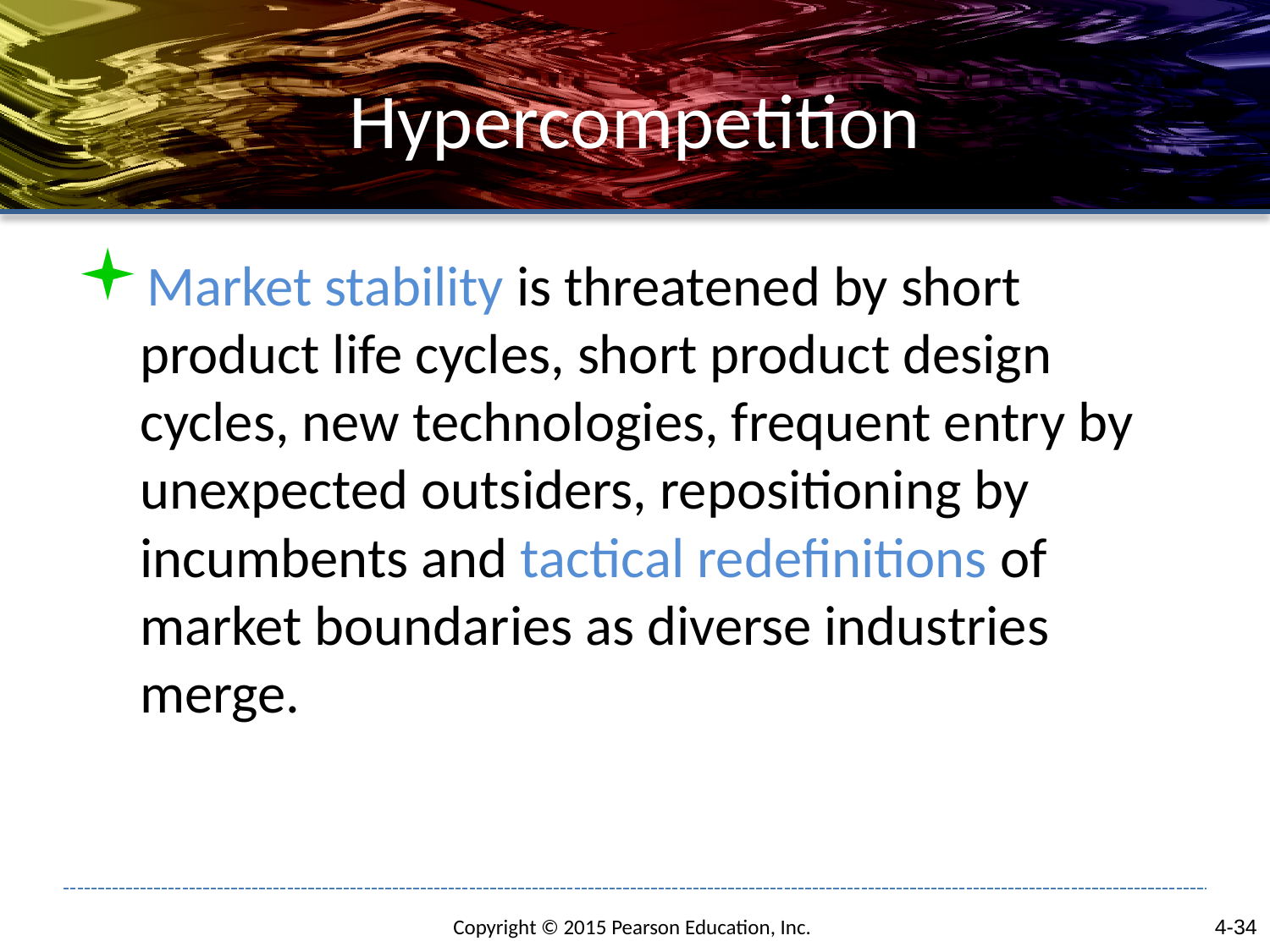

# Hypercompetition
Market stability is threatened by short product life cycles, short product design cycles, new technologies, frequent entry by unexpected outsiders, repositioning by incumbents and tactical redefinitions of market boundaries as diverse industries merge.
4-34
Copyright © 2015 Pearson Education, Inc.